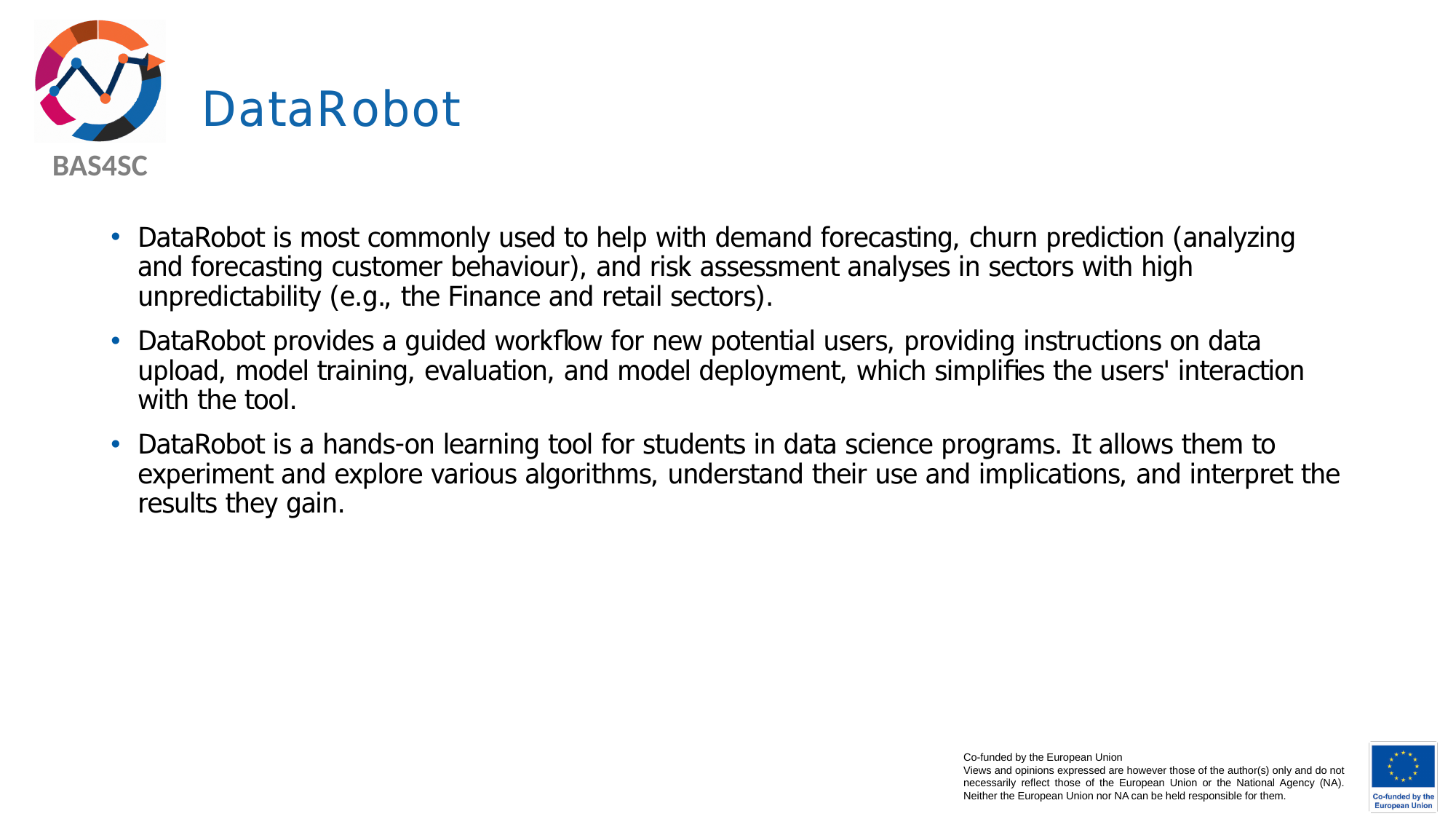

# DataRobot
DataRobot is most commonly used to help with demand forecasting, churn prediction (analyzing and forecasting customer behaviour), and risk assessment analyses in sectors with high unpredictability (e.g., the Finance and retail sectors).
DataRobot provides a guided workflow for new potential users, providing instructions on data upload, model training, evaluation, and model deployment, which simplifies the users' interaction with the tool.
DataRobot is a hands-on learning tool for students in data science programs. It allows them to experiment and explore various algorithms, understand their use and implications, and interpret the results they gain.